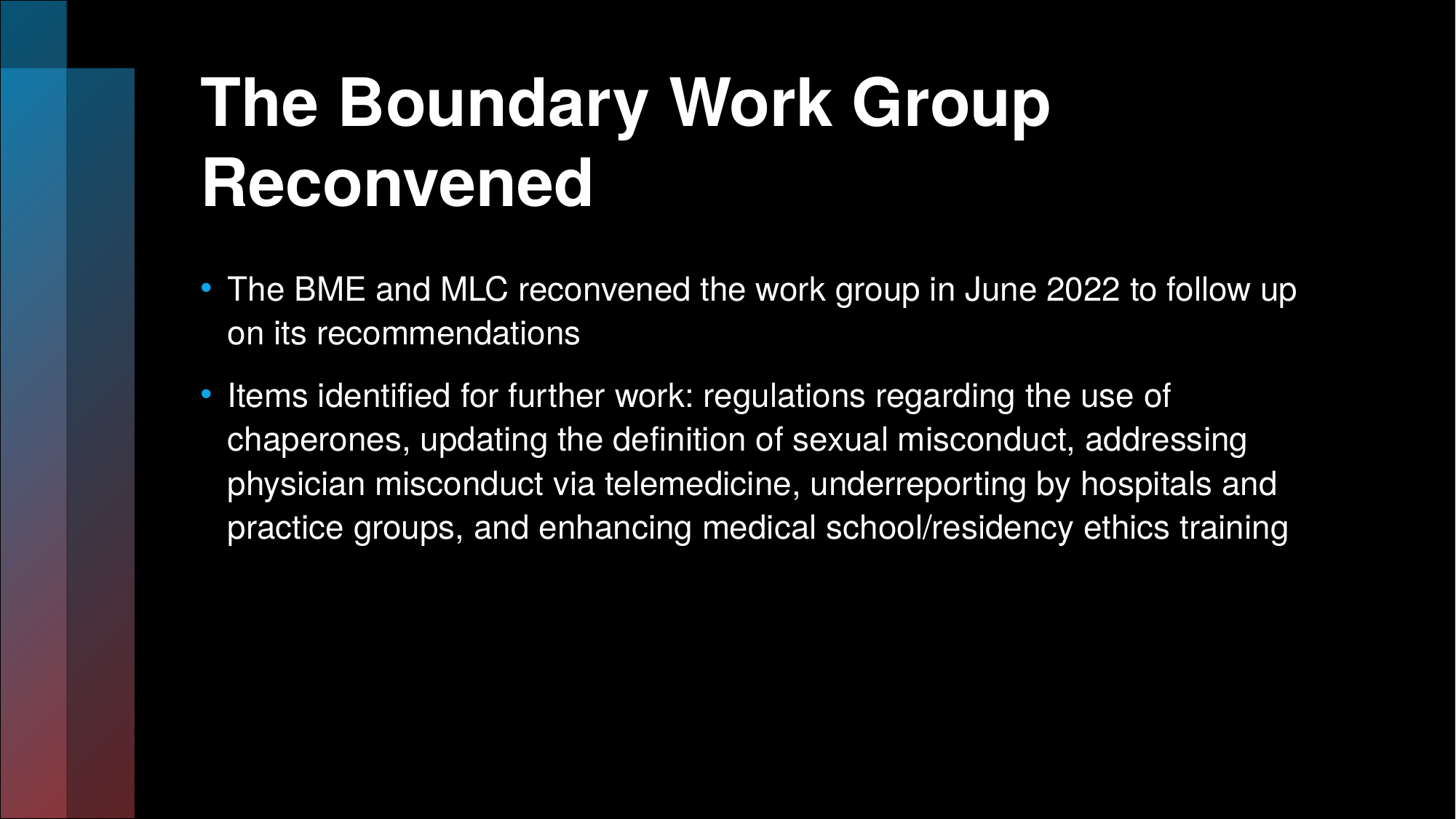

# The Boundary Work Group Reconvened
The BME and MLC reconvened the work group in June 2022 to follow up on its recommendations
Items identified for further work: regulations regarding the use of chaperones, updating the definition of sexual misconduct, addressing physician misconduct via telemedicine, underreporting by hospitals and practice groups, and enhancing medical school/residency ethics training